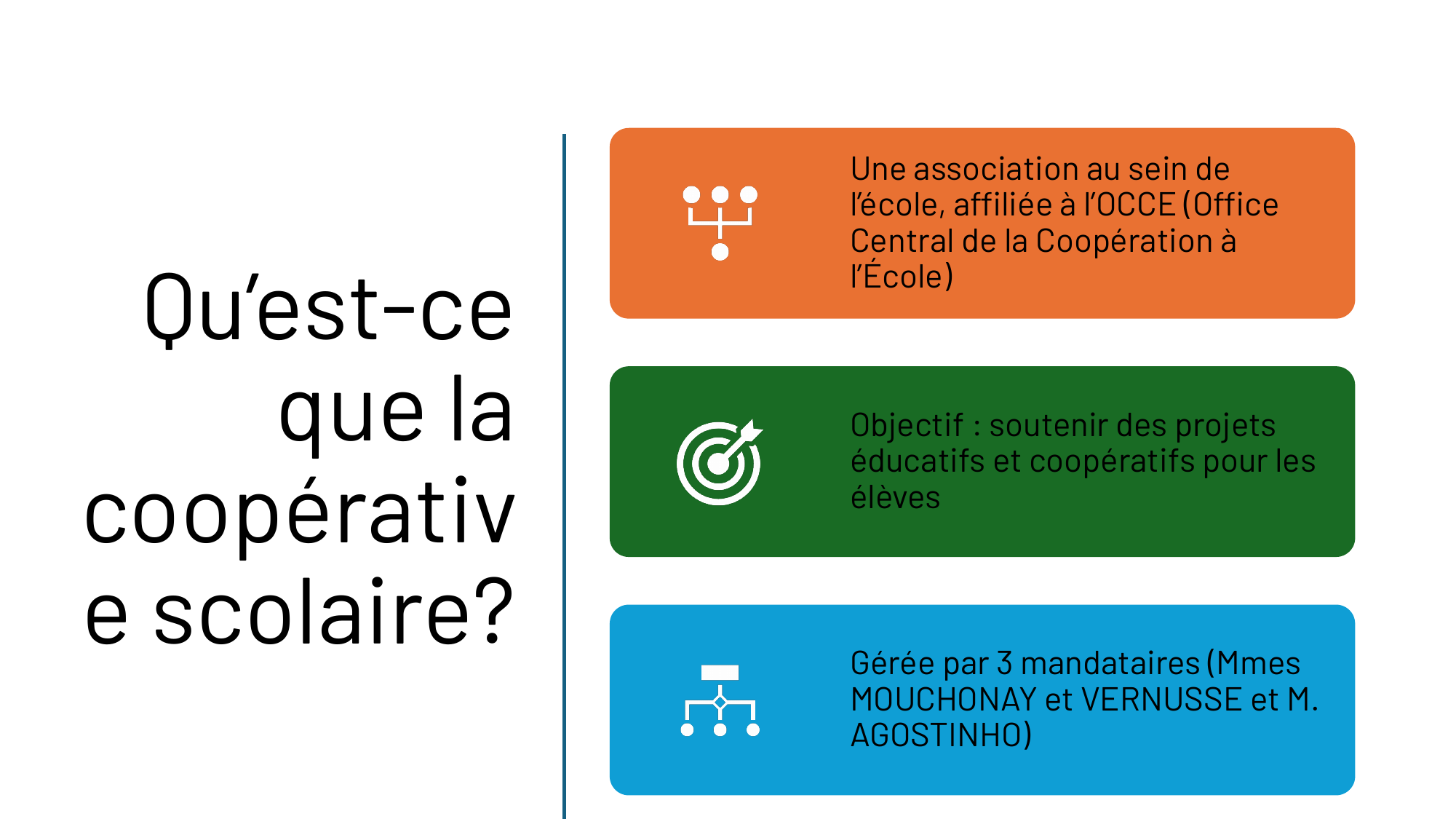

# Qu’est-ce que la coopérative scolaire?
Une association au sein de l’école, affiliée à l’OCCE (Office Central de la Coopération à l’École)
Objectif : soutenir des projets éducatifs et coopératifs pour les élèves
Gérée par 3 mandataires (Mmes MOUCHONAY et VERNUSSE et M. AGOSTINHO)